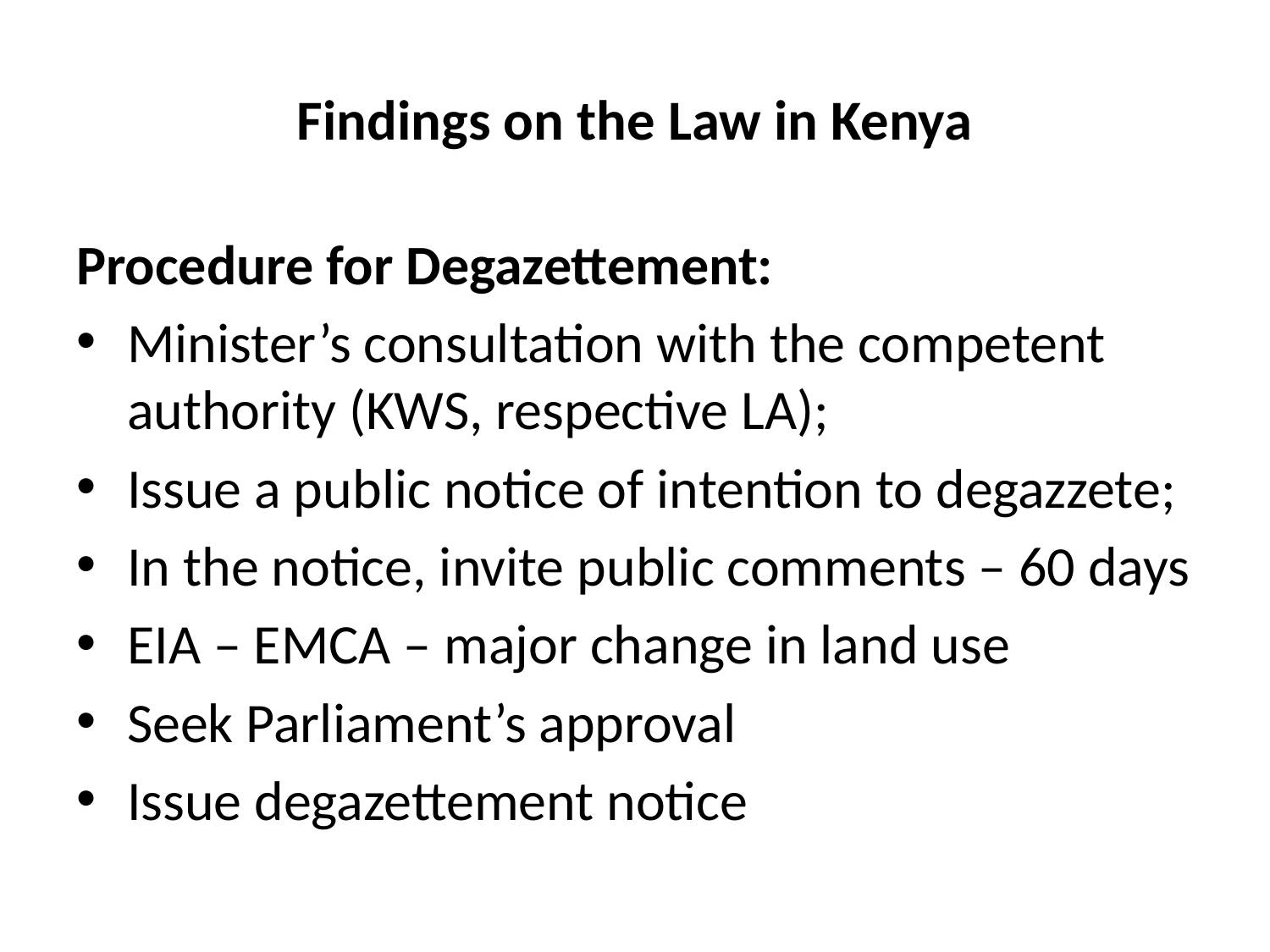

# Findings on the Law in Kenya
Procedure for Degazettement:
Minister’s consultation with the competent authority (KWS, respective LA);
Issue a public notice of intention to degazzete;
In the notice, invite public comments – 60 days
EIA – EMCA – major change in land use
Seek Parliament’s approval
Issue degazettement notice